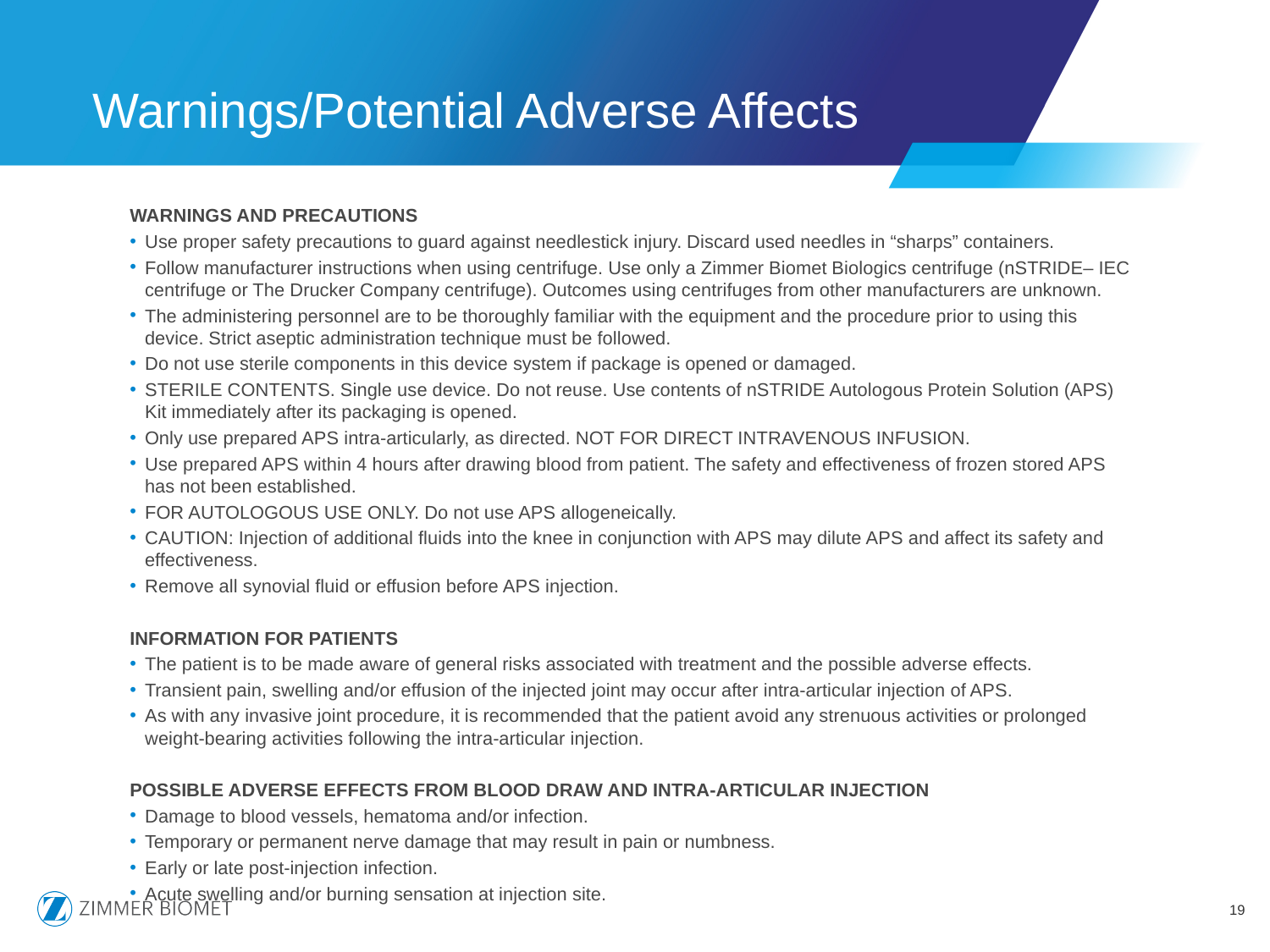

Warnings/Potential Adverse Affects
WARNINGS AND PRECAUTIONS
Use proper safety precautions to guard against needlestick injury. Discard used needles in “sharps” containers.
Follow manufacturer instructions when using centrifuge. Use only a Zimmer Biomet Biologics centrifuge (nSTRIDE– IEC centrifuge or The Drucker Company centrifuge). Outcomes using centrifuges from other manufacturers are unknown.
The administering personnel are to be thoroughly familiar with the equipment and the procedure prior to using this device. Strict aseptic administration technique must be followed.
Do not use sterile components in this device system if package is opened or damaged.
STERILE CONTENTS. Single use device. Do not reuse. Use contents of nSTRIDE Autologous Protein Solution (APS) Kit immediately after its packaging is opened.
Only use prepared APS intra-articularly, as directed. NOT FOR DIRECT INTRAVENOUS INFUSION.
Use prepared APS within 4 hours after drawing blood from patient. The safety and effectiveness of frozen stored APS has not been established.
FOR AUTOLOGOUS USE ONLY. Do not use APS allogeneically.
CAUTION: Injection of additional fluids into the knee in conjunction with APS may dilute APS and affect its safety and effectiveness.
Remove all synovial fluid or effusion before APS injection.

INFORMATION FOR PATIENTS
The patient is to be made aware of general risks associated with treatment and the possible adverse effects.
Transient pain, swelling and/or effusion of the injected joint may occur after intra-articular injection of APS.
As with any invasive joint procedure, it is recommended that the patient avoid any strenuous activities or prolonged weight-bearing activities following the intra-articular injection.

POSSIBLE ADVERSE EFFECTS FROM BLOOD DRAW AND INTRA-ARTICULAR INJECTION
Damage to blood vessels, hematoma and/or infection.
Temporary or permanent nerve damage that may result in pain or numbness.
Early or late post-injection infection.
Acute swelling and/or burning sensation at injection site.

19